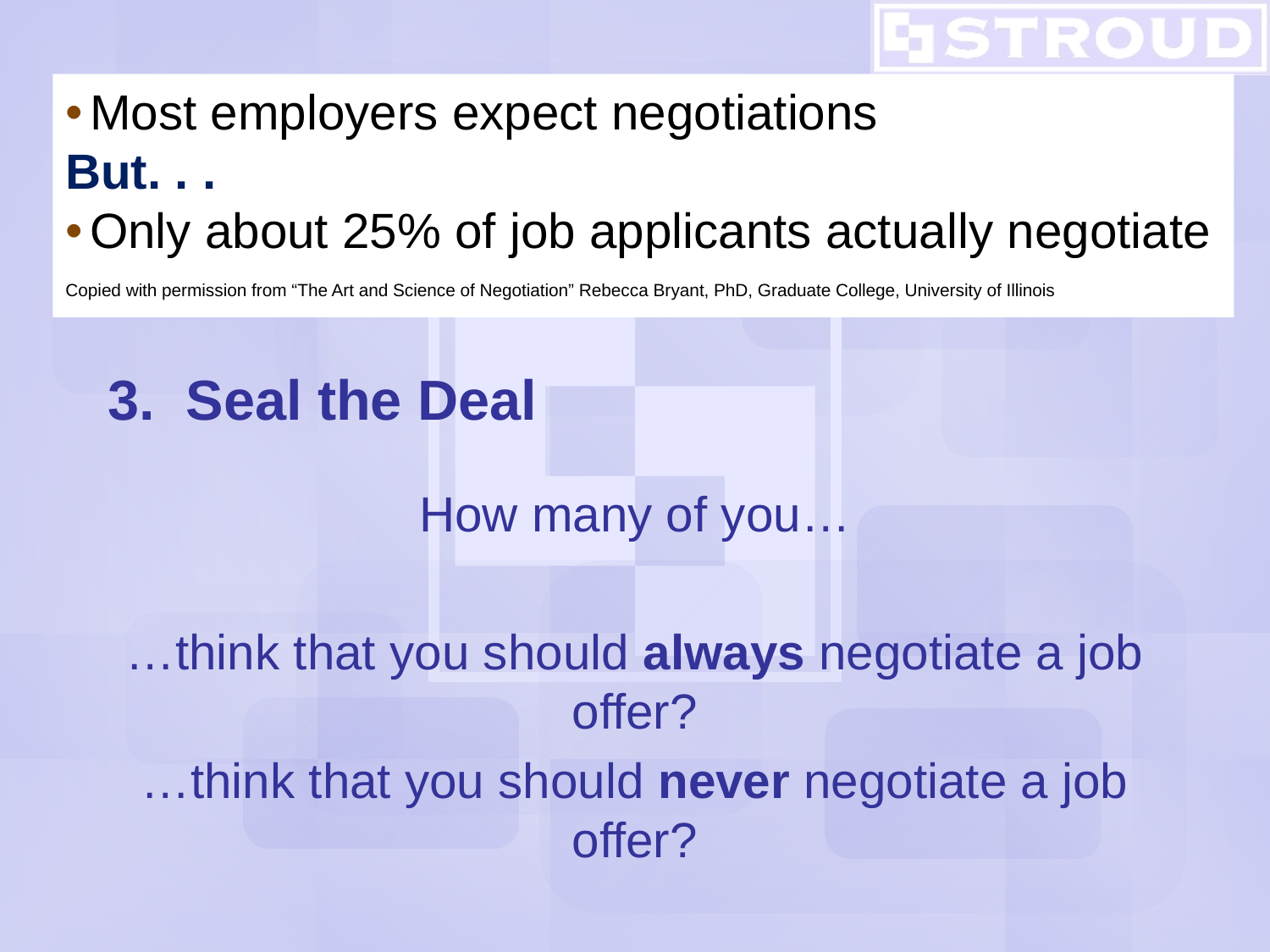

Most employers expect negotiations
But. . .
Only about 25% of job applicants actually negotiate

Copied with permission from “The Art and Science of Negotiation” Rebecca Bryant, PhD, Graduate College, University of Illinois
# 3.  Seal the Deal
How many of you…

…think that you should always negotiate a job offer?
…think that you should never negotiate a job offer?